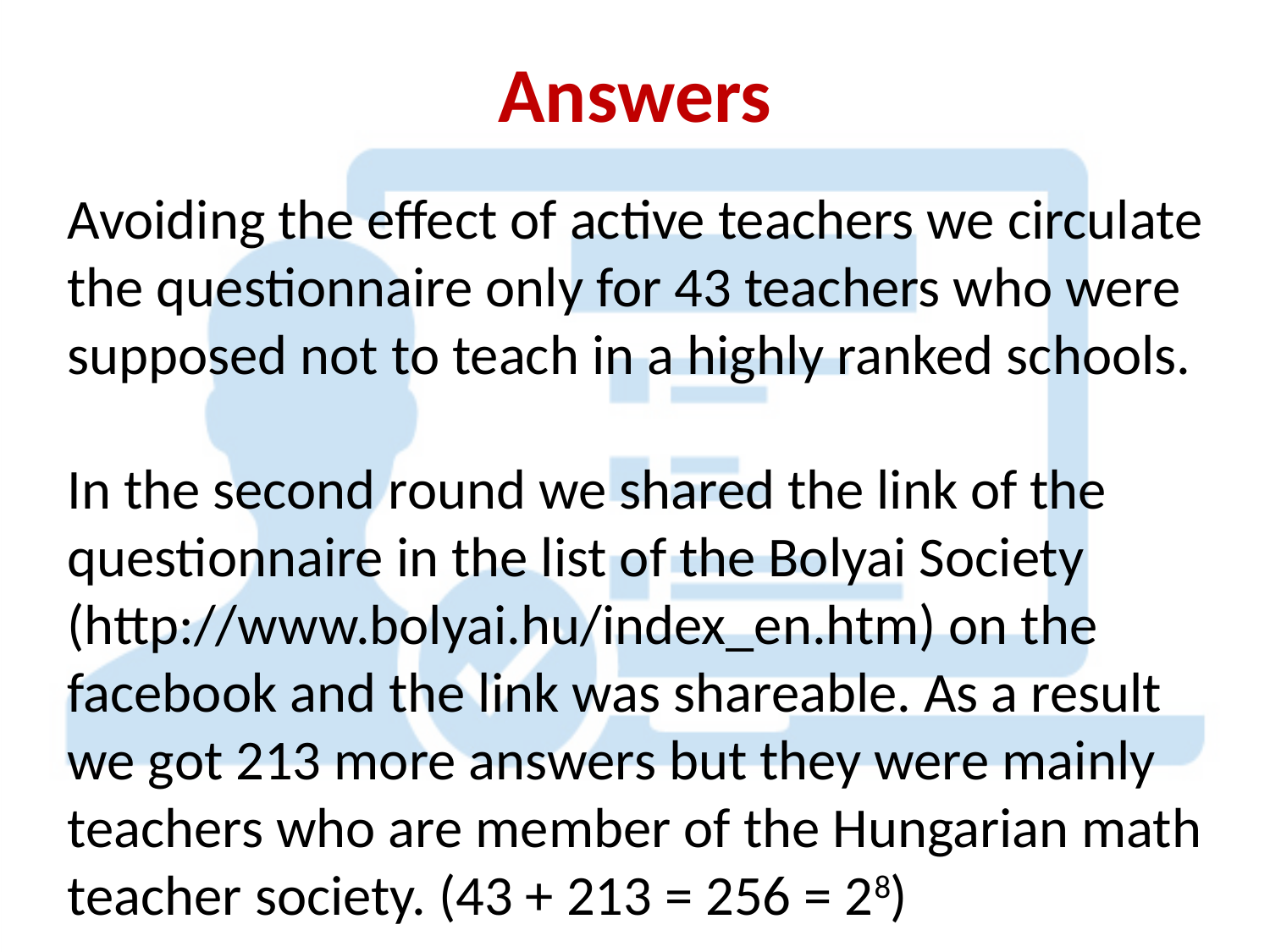

Answers
Avoiding the effect of active teachers we circulate the questionnaire only for 43 teachers who were supposed not to teach in a highly ranked schools.

In the second round we shared the link of the questionnaire in the list of the Bolyai Society (http://www.bolyai.hu/index_en.htm) on the facebook and the link was shareable. As a result we got 213 more answers but they were mainly teachers who are member of the Hungarian math teacher society. (43 + 213 = 256 = 28)